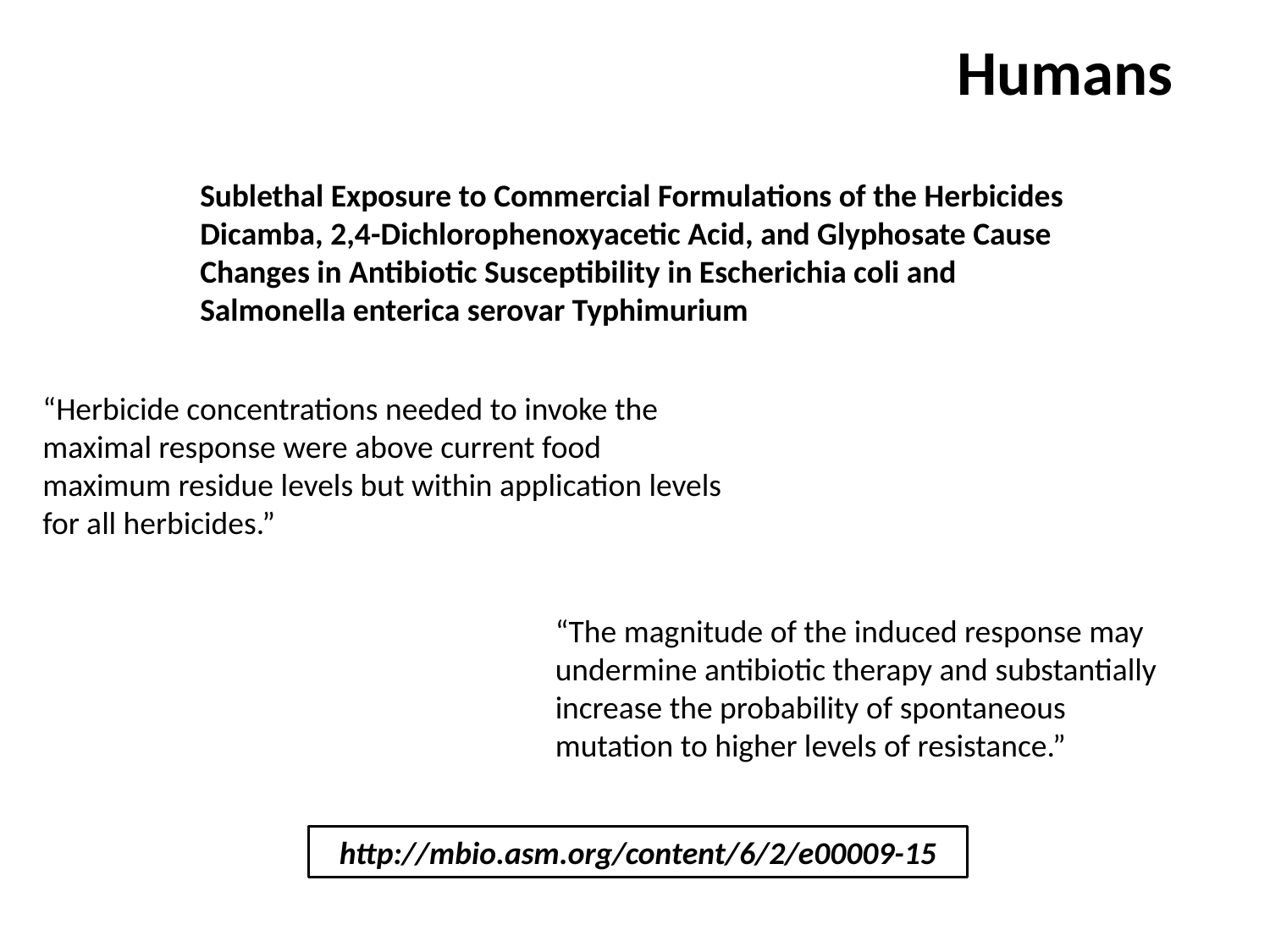

Humans
Sublethal Exposure to Commercial Formulations of the Herbicides Dicamba, 2,4-Dichlorophenoxyacetic Acid, and Glyphosate Cause Changes in Antibiotic Susceptibility in Escherichia coli and Salmonella enterica serovar Typhimurium

“Herbicide concentrations needed to invoke the maximal response were above current food maximum residue levels but within application levels for all herbicides.”
“The magnitude of the induced response may undermine antibiotic therapy and substantially increase the probability of spontaneous mutation to higher levels of resistance.”
http://mbio.asm.org/content/6/2/e00009-15